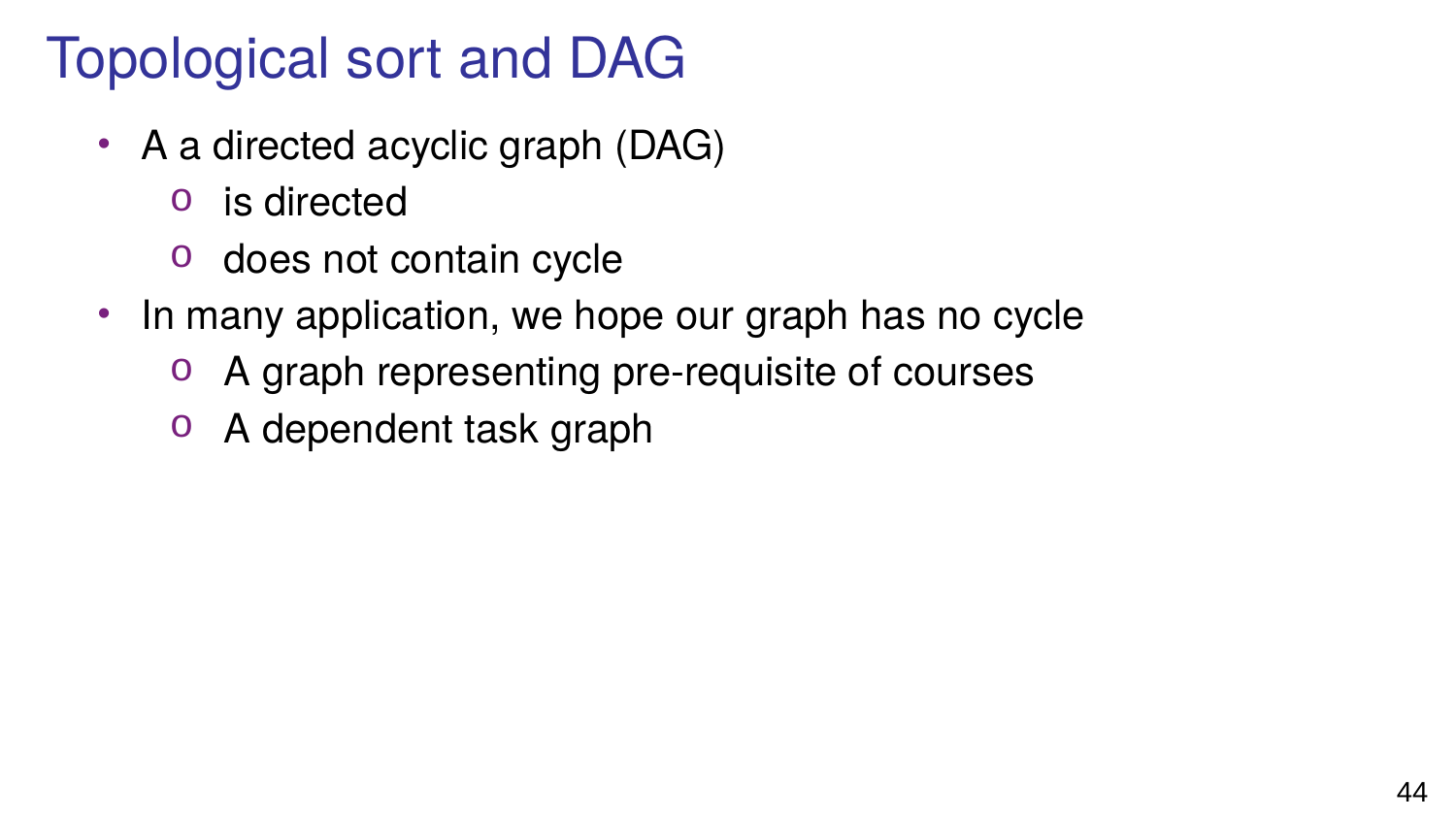

# Topological sort and DAG
A a directed acyclic graph (DAG)
is directed
does not contain cycle
In many application, we hope our graph has no cycle
A graph representing pre-requisite of courses
A dependent task graph